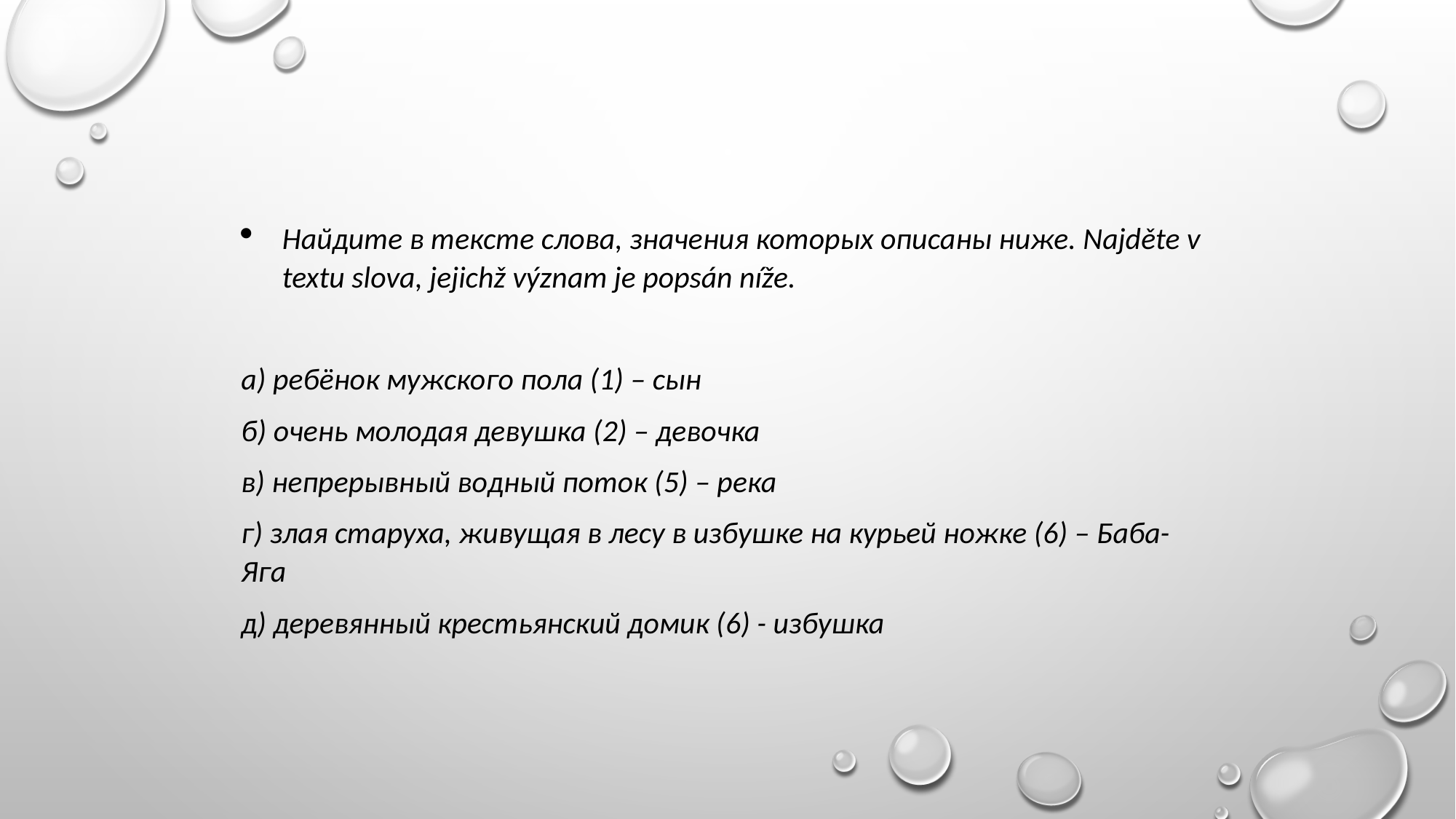

Найдите в тексте слова, значения которых описаны ниже. Najděte v textu slova, jejichž význam je popsán níže.

а) ребёнок мужского пола (1) – сын
б) очень молодая девушка (2) – девочка
в) непрерывный водный поток (5) – река
г) злая старуха, живущая в лесу в избушке на курьей ножке (6) – Баба-Яга
д) деревянный крестьянский домик (6) - избушка